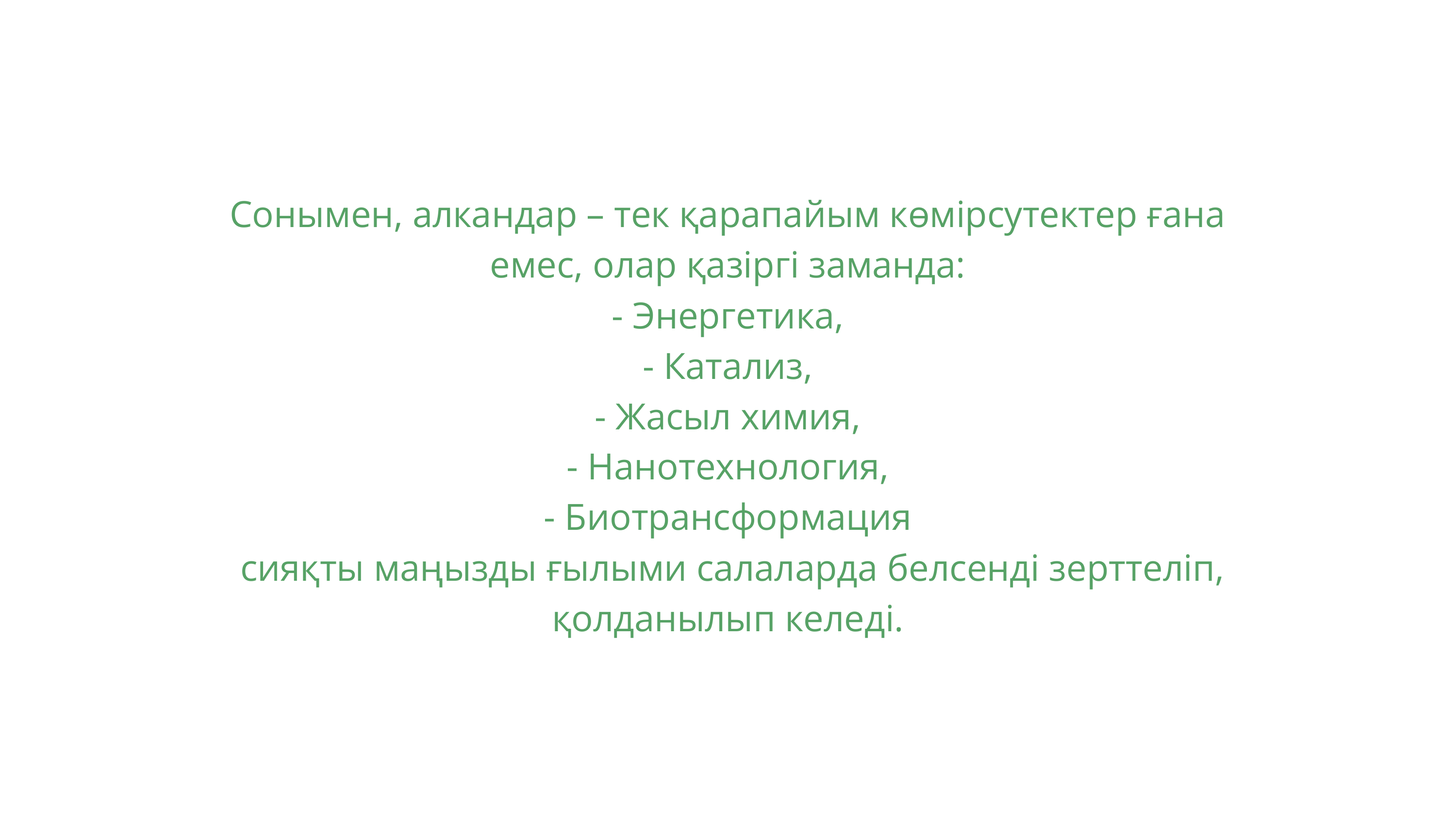

Сонымен, алкандар – тек қарапайым көмірсутектер ғана емес, олар қазіргі заманда:
- Энергетика,
- Катализ,
- Жасыл химия,
- Нанотехнология,
- Биотрансформация
 сияқты маңызды ғылыми салаларда белсенді зерттеліп, қолданылып келеді.